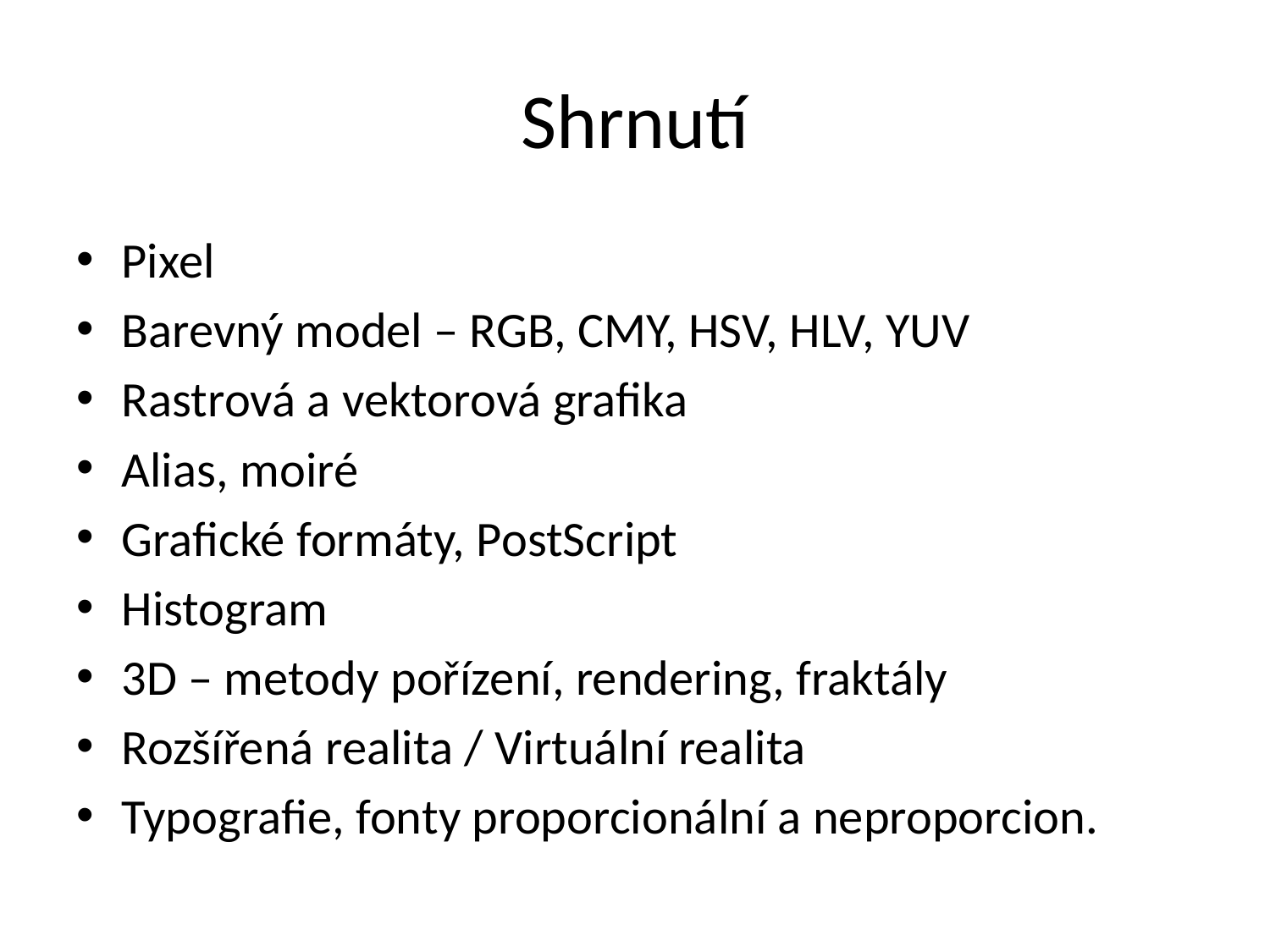

# Shrnutí
Pixel
Barevný model – RGB, CMY, HSV, HLV, YUV
Rastrová a vektorová grafika
Alias, moiré
Grafické formáty, PostScript
Histogram
3D – metody pořízení, rendering, fraktály
Rozšířená realita / Virtuální realita
Typografie, fonty proporcionální a neproporcion.